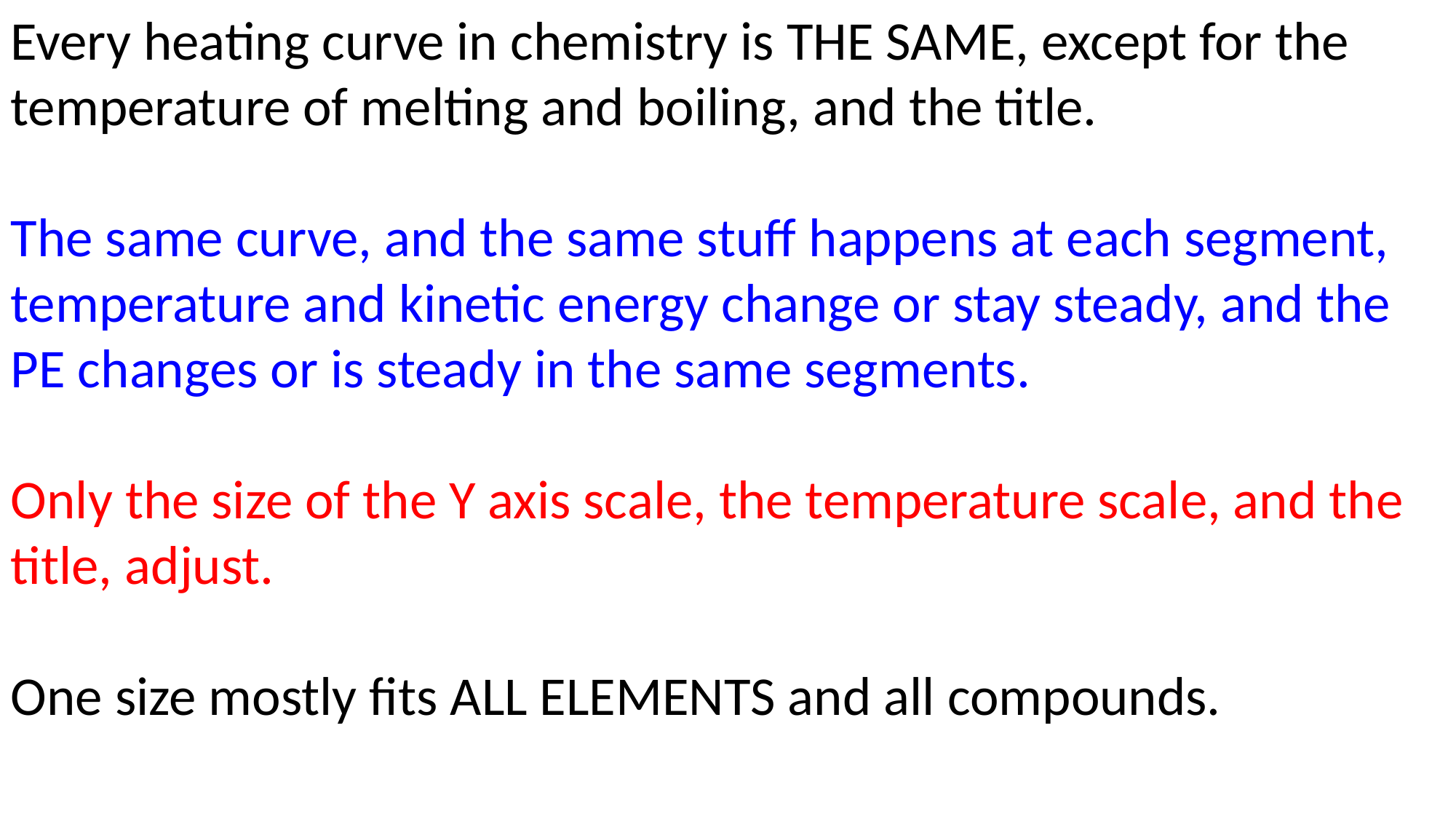

Every heating curve in chemistry is THE SAME, except for the temperature of melting and boiling, and the title.

The same curve, and the same stuff happens at each segment, temperature and kinetic energy change or stay steady, and the PE changes or is steady in the same segments.

Only the size of the Y axis scale, the temperature scale, and the title, adjust.

One size mostly fits ALL ELEMENTS and all compounds.